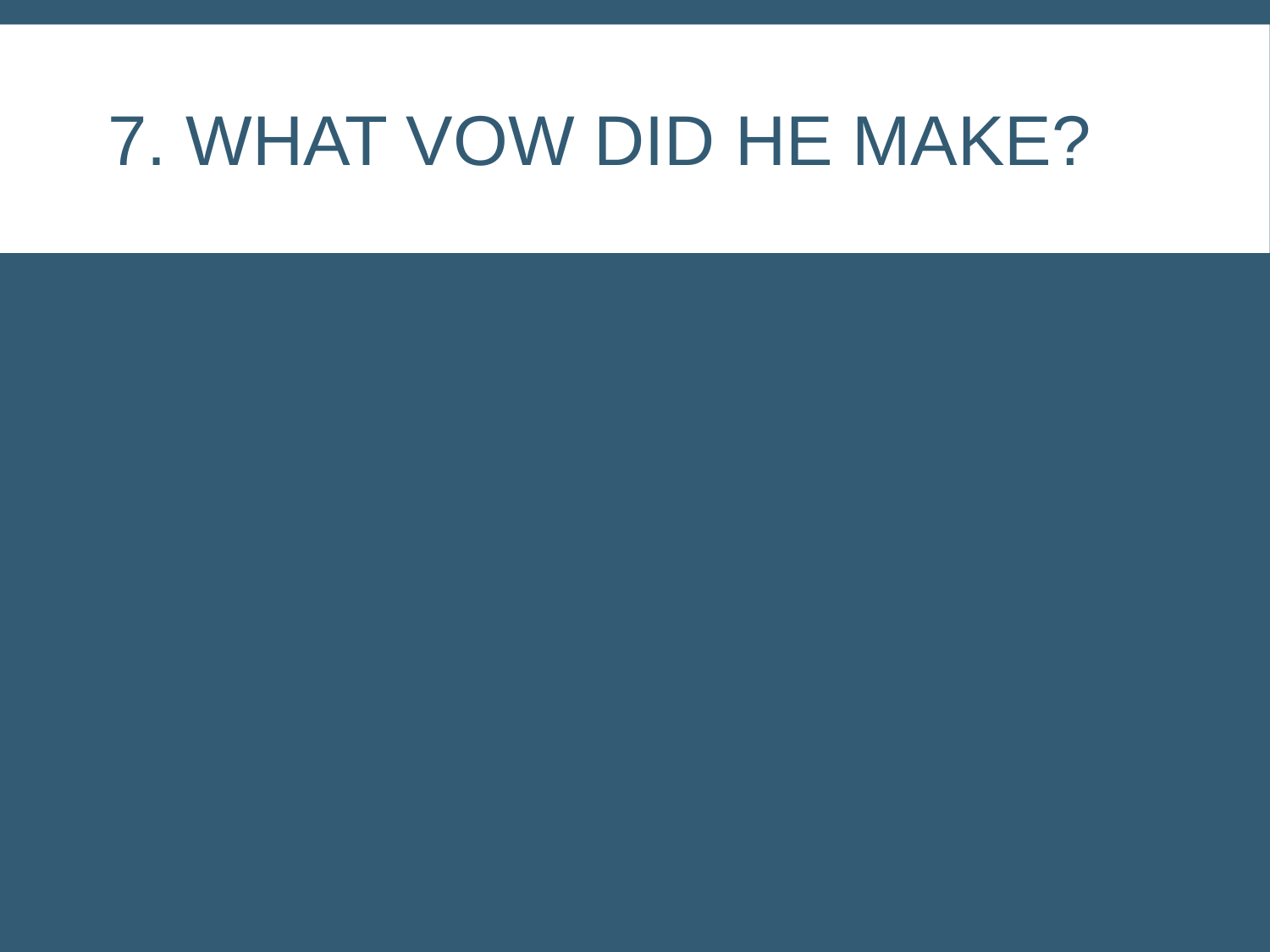

# 7. What vow did he make?